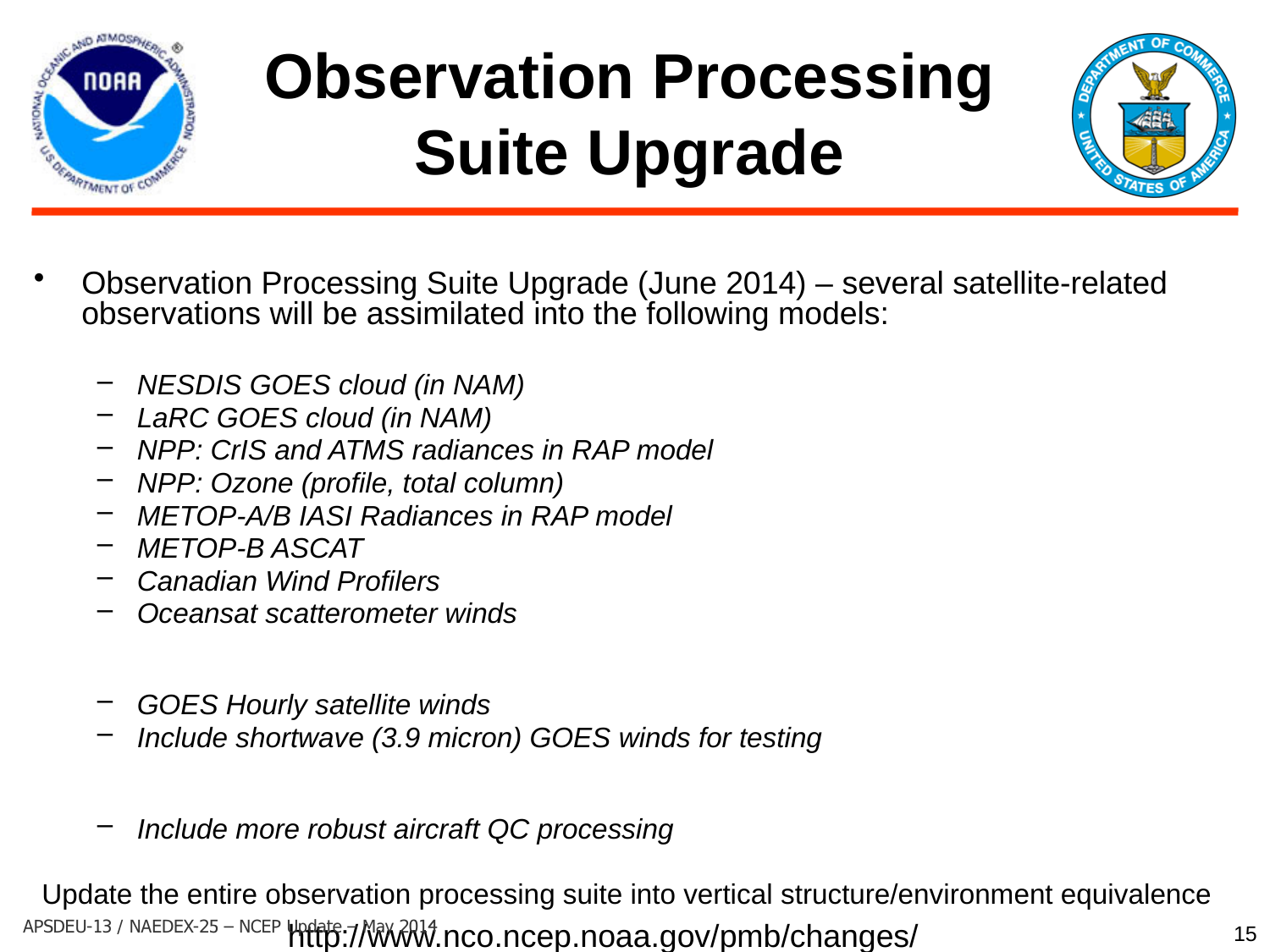

# Observation Processing Suite Upgrade

Observation Processing Suite Upgrade (June 2014) – several satellite-related observations will be assimilated into the following models:

NESDIS GOES cloud (in NAM)
LaRC GOES cloud (in NAM)
NPP: CrIS and ATMS radiances in RAP model
NPP: Ozone (profile, total column)
METOP-A/B IASI Radiances in RAP model
METOP-B ASCAT
Canadian Wind Profilers
Oceansat scatterometer winds

GOES Hourly satellite winds
Include shortwave (3.9 micron) GOES winds for testing

Include more robust aircraft QC processing

Update the entire observation processing suite into vertical structure/environment equivalence
		http://www.nco.ncep.noaa.gov/pmb/changes/

15
APSDEU-13 / NAEDEX-25 – NCEP Update – May 2014